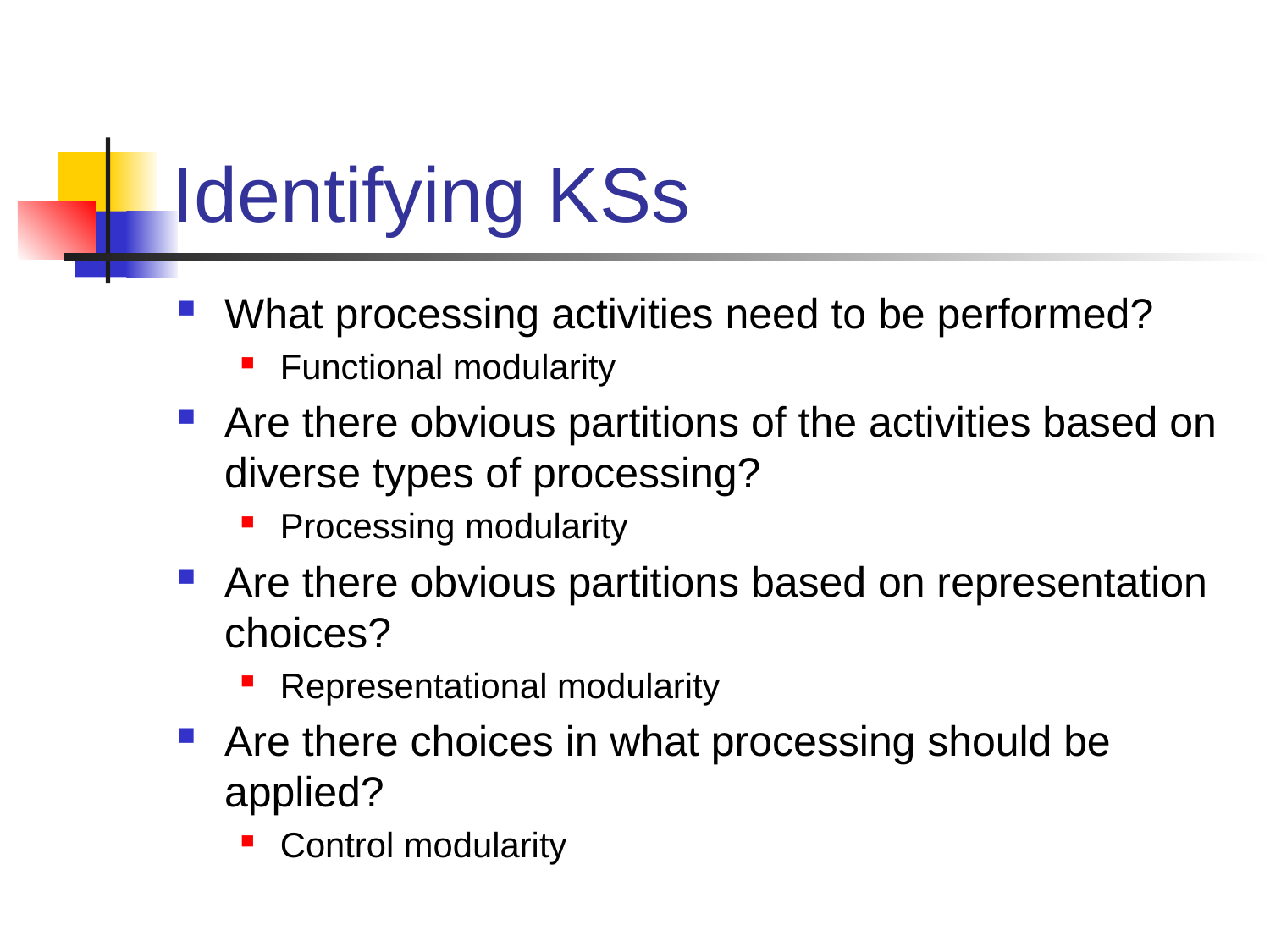

# Identifying KSs
What processing activities need to be performed?
Functional modularity
Are there obvious partitions of the activities based on diverse types of processing?
Processing modularity
Are there obvious partitions based on representation choices?
Representational modularity
Are there choices in what processing should be applied?
Control modularity